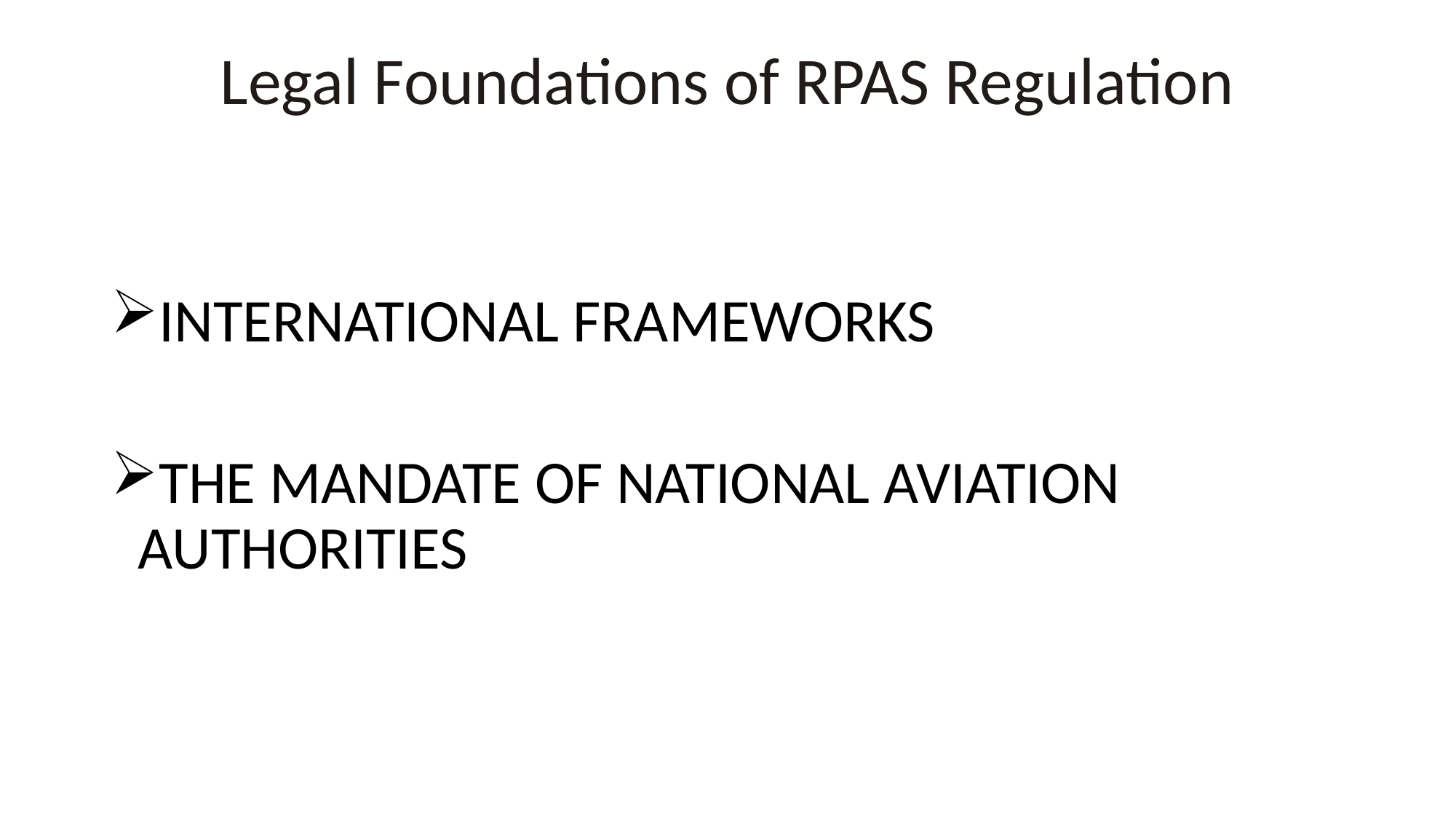

# Legal Foundations of RPAS Regulation

INTERNATIONAL FRAMEWORKS

THE MANDATE OF NATIONAL AVIATION AUTHORITIES